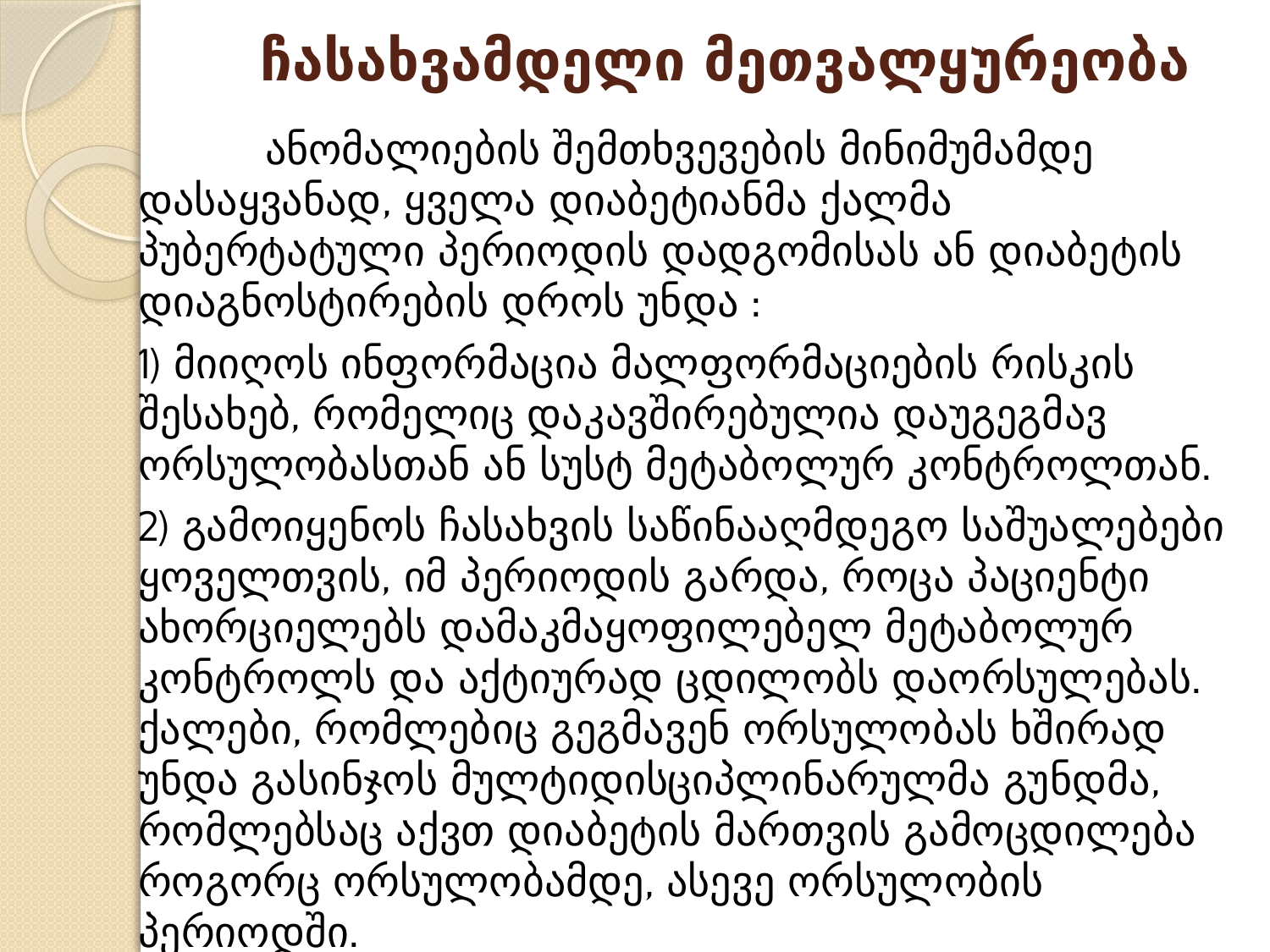

# ჩასახვამდელი მეთვალყურეობა
		ანომალიების შემთხვევების მინიმუმამდე დასაყვანად, ყველა დიაბეტიანმა ქალმა პუბერტატული პერიოდის დადგომისას ან დიაბეტის დიაგნოსტირების დროს უნდა :
	1) მიიღოს ინფორმაცია მალფორმაციების რისკის შესახებ, რომელიც დაკავშირებულია დაუგეგმავ ორსულობასთან ან სუსტ მეტაბოლურ კონტროლთან.
	2) გამოიყენოს ჩასახვის საწინააღმდეგო საშუალებები ყოველთვის, იმ პერიოდის გარდა, როცა პაციენტი ახორციელებს დამაკმაყოფილებელ მეტაბოლურ კონტროლს და აქტიურად ცდილობს დაორსულებას.  ქალები, რომლებიც გეგმავენ ორსულობას ხშირად უნდა გასინჯოს მულტიდისციპლინარულმა გუნდმა, რომლებსაც აქვთ დიაბეტის მართვის გამოცდილება როგორც ორსულობამდე, ასევე ორსულობის პერიოდში.